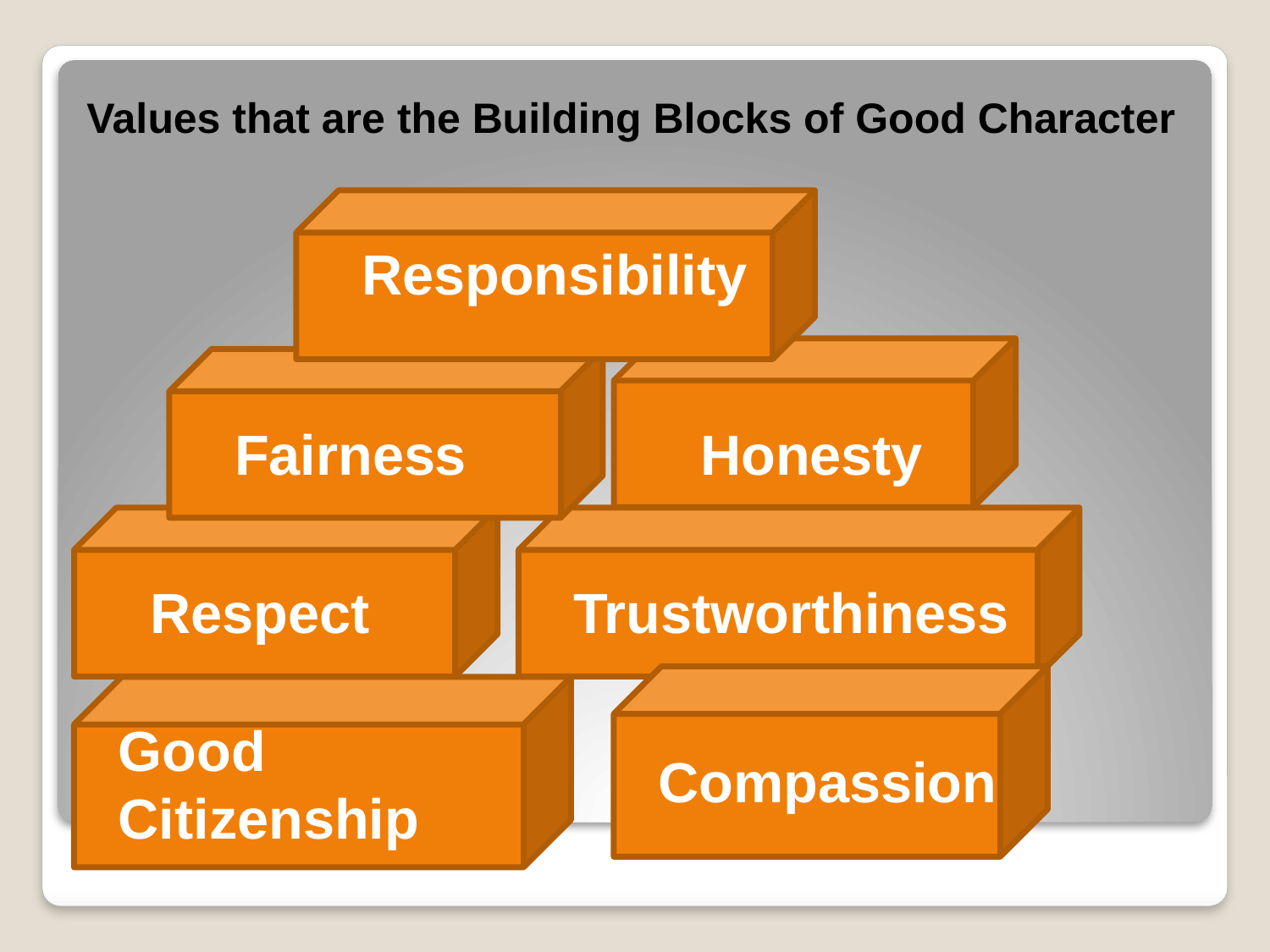

Values that are the Building Blocks of Good Character

Responsibility

Fairness
Honesty

Respect
Trustworthiness

Good Citizenship
Compassion